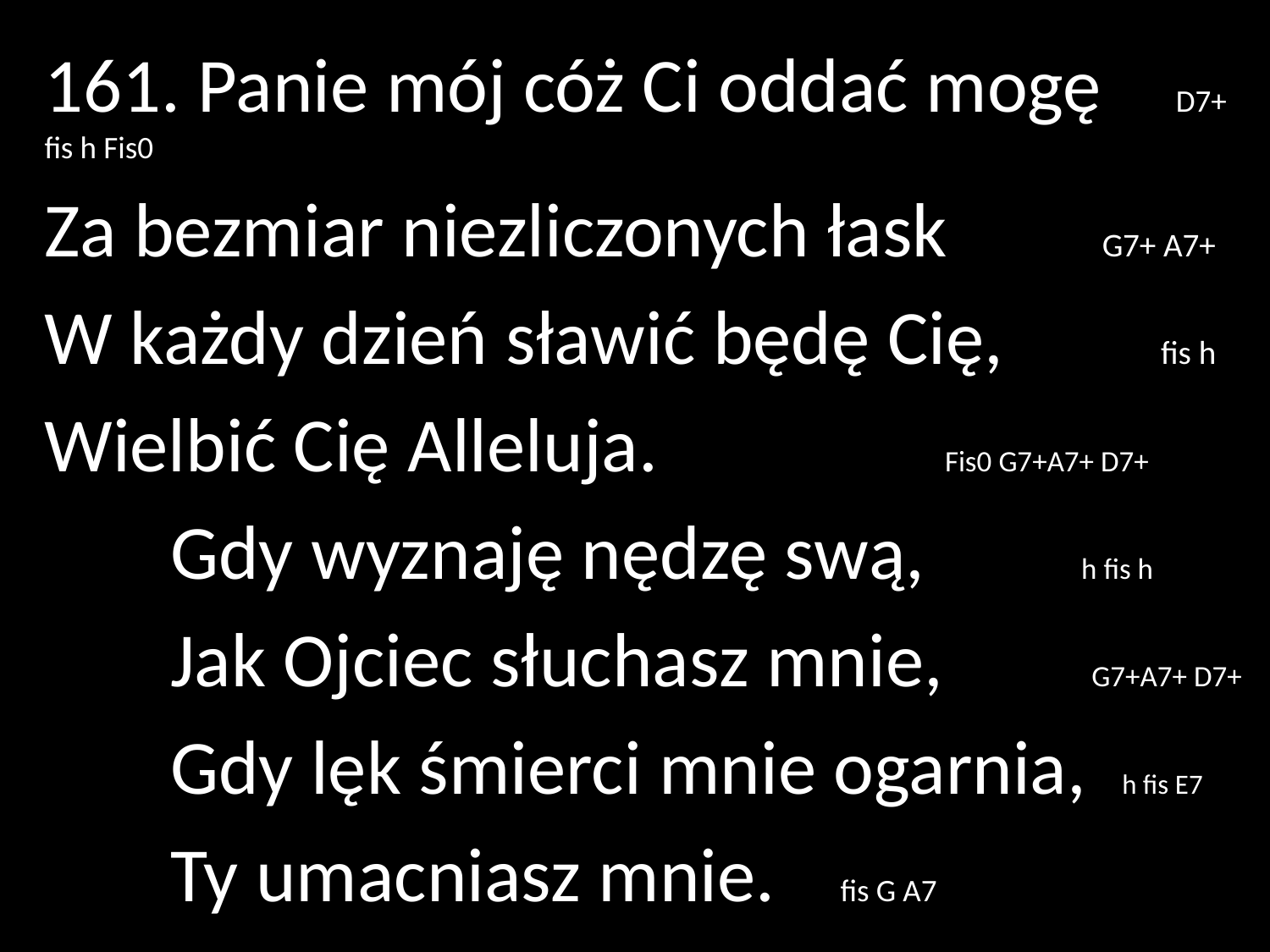

161. Panie mój cóż Ci oddać mogę									D7+ fis h Fis0
Za bezmiar niezliczonych łask          G7+ A7+
W każdy dzień sławić będę Cię,         fis h
Wielbić Cię Alleluja.	           	   Fis0 G7+A7+ D7+
	Gdy wyznaję nędzę swą,	   h fis h
	Jak Ojciec słuchasz mnie,	   G7+A7+ D7+
	Gdy lęk śmierci mnie ogarnia,  h fis E7
	Ty umacniasz mnie.	   fis G A7